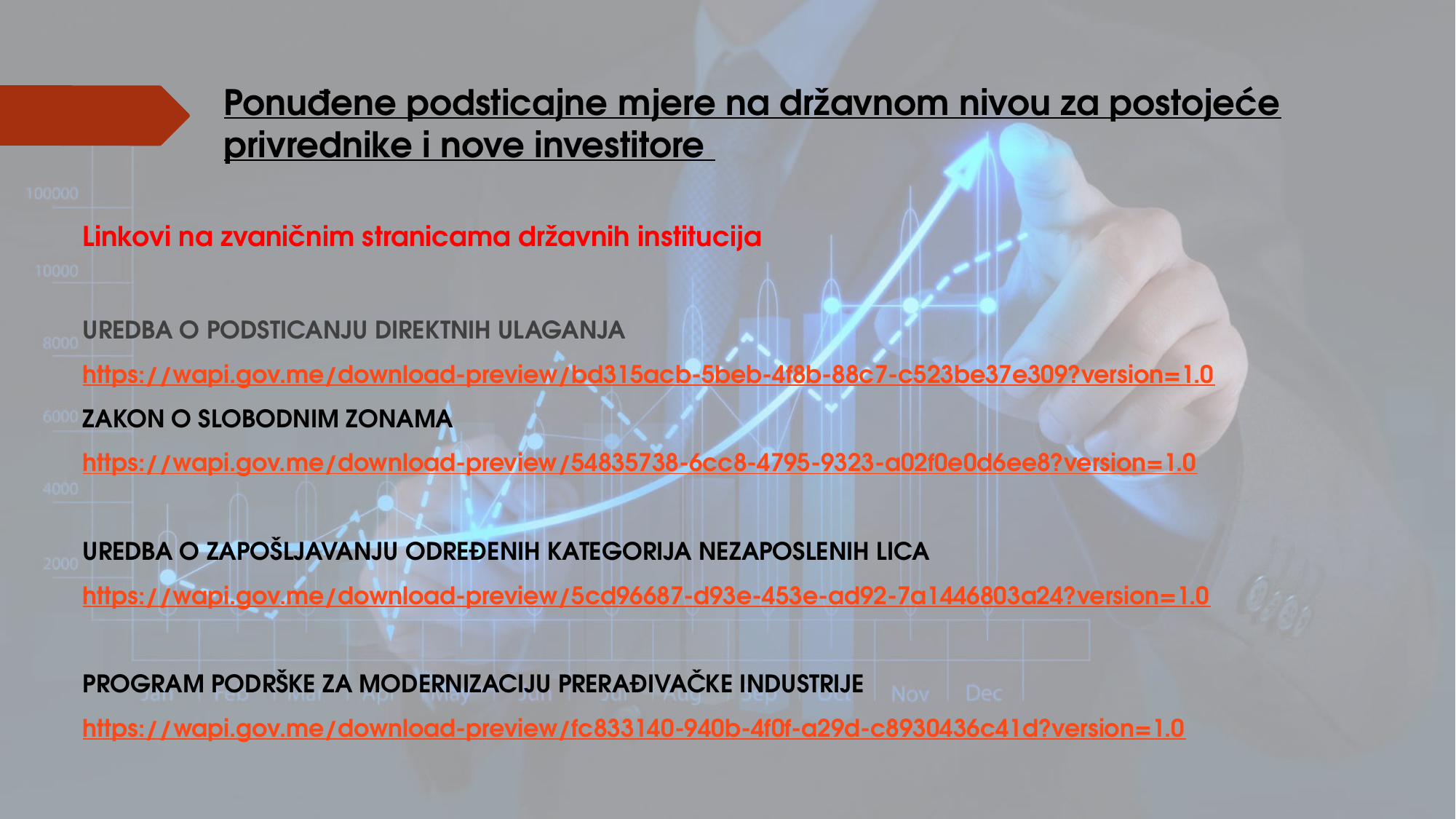

# Ponuđene podsticajne mjere na državnom nivou za postojeće privrednike i nove investitore

Linkovi na zvaničnim stranicama državnih institucija

UREDBA O PODSTICANJU DIREKTNIH ULAGANJA
https://wapi.gov.me/download-preview/bd315acb-5beb-4f8b-88c7-c523be37e309?version=1.0
ZAKON O SLOBODNIM ZONAMA
https://wapi.gov.me/download-preview/54835738-6cc8-4795-9323-a02f0e0d6ee8?version=1.0

UREDBA O ZAPOŠLJAVANJU ODREĐENIH KATEGORIJA NEZAPOSLENIH LICA
https://wapi.gov.me/download-preview/5cd96687-d93e-453e-ad92-7a1446803a24?version=1.0

PROGRAM PODRŠKE ZA MODERNIZACIJU PRERAĐIVAČKE INDUSTRIJE
https://wapi.gov.me/download-preview/fc833140-940b-4f0f-a29d-c8930436c41d?version=1.0